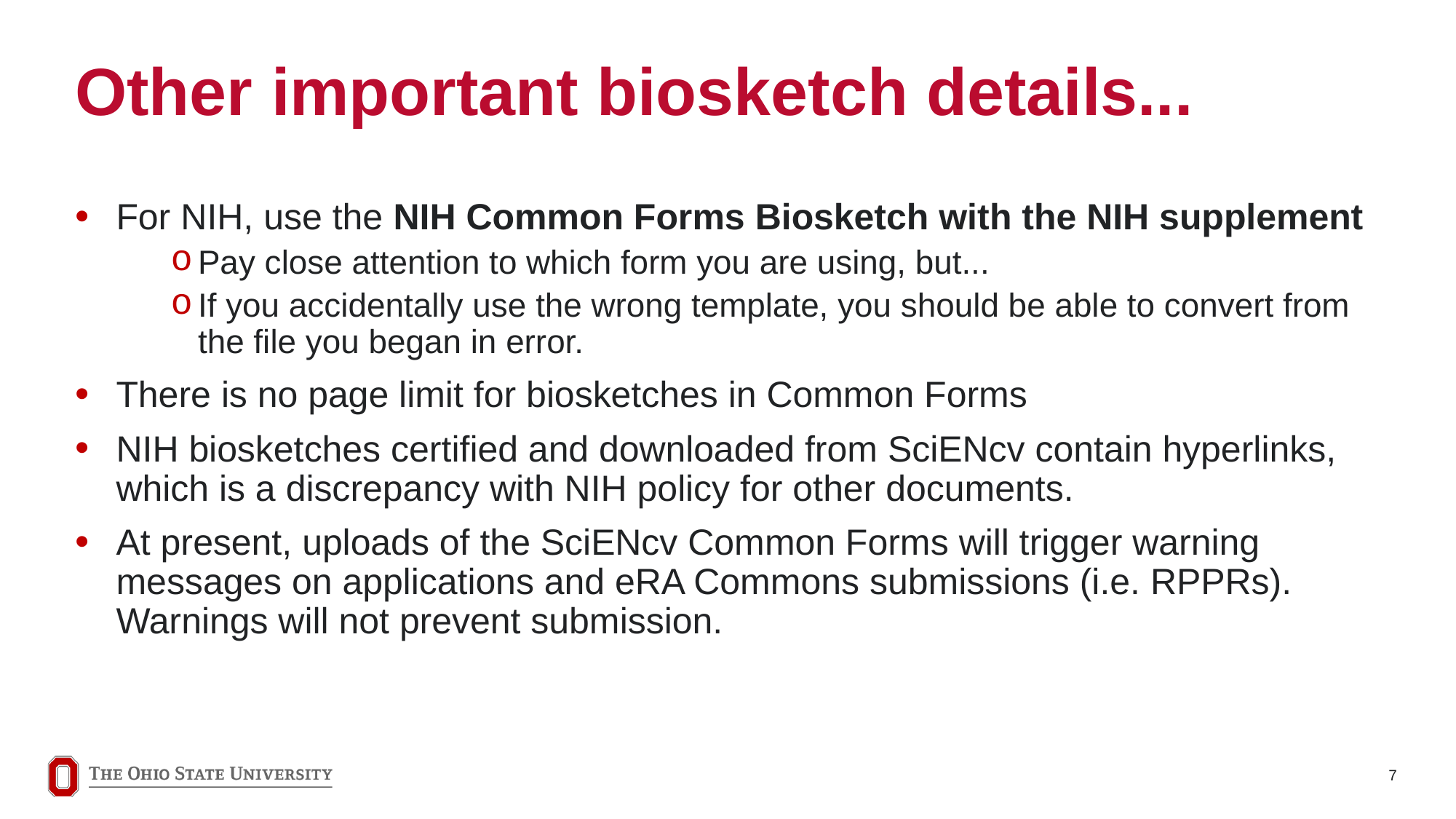

# Other important biosketch details...
For NIH, use the NIH Common Forms Biosketch with the NIH supplement
Pay close attention to which form you are using, but...
If you accidentally use the wrong template, you should be able to convert from the file you began in error.
There is no page limit for biosketches in Common Forms
NIH biosketches certified and downloaded from SciENcv contain hyperlinks, which is a discrepancy with NIH policy for other documents.
At present, uploads of the SciENcv Common Forms will trigger warning messages on applications and eRA Commons submissions (i.e. RPPRs). Warnings will not prevent submission.
7